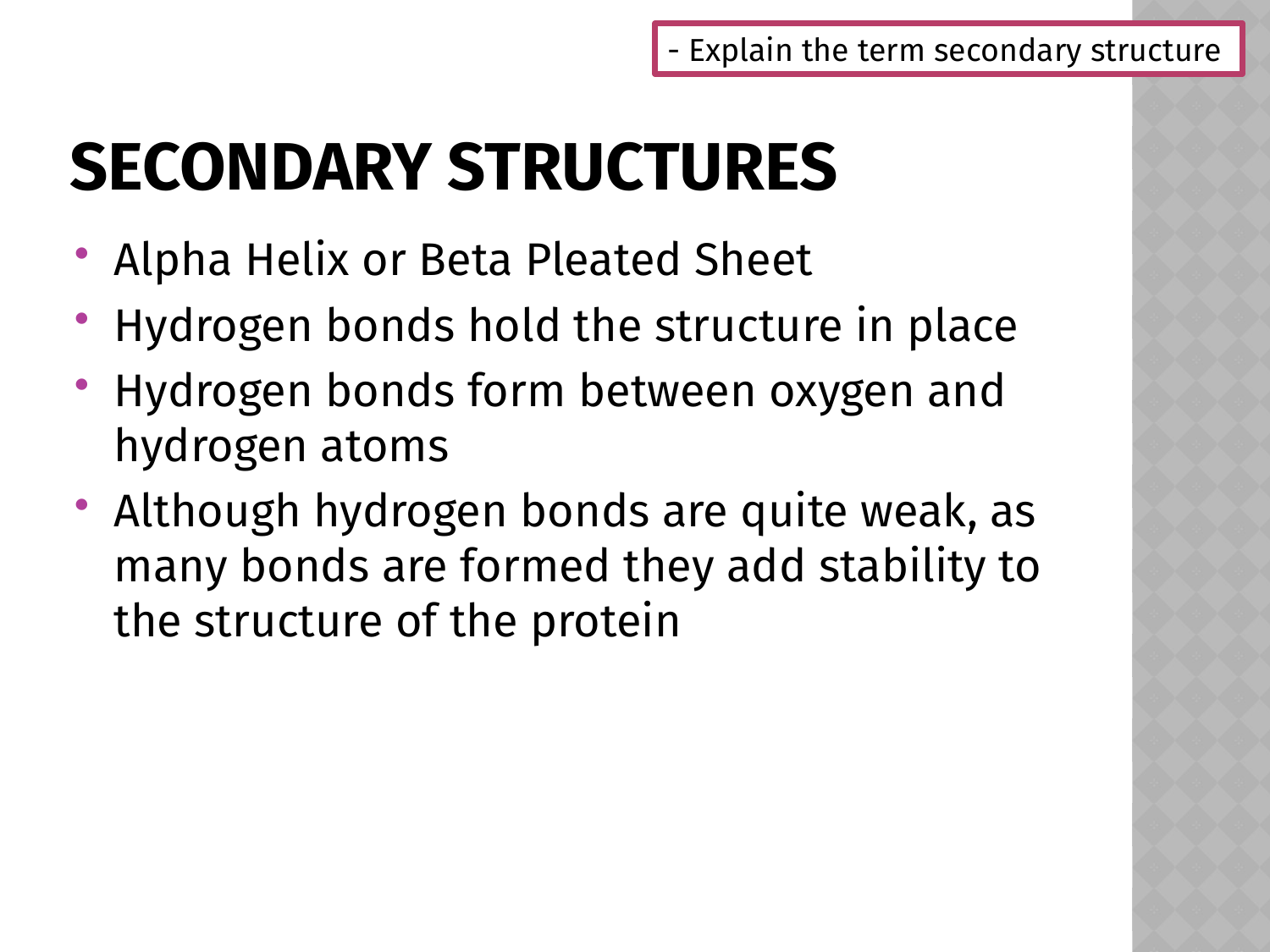

- Explain the term secondary structure
# Secondary Structures
Alpha Helix or Beta Pleated Sheet
Hydrogen bonds hold the structure in place
Hydrogen bonds form between oxygen and hydrogen atoms
Although hydrogen bonds are quite weak, as many bonds are formed they add stability to the structure of the protein